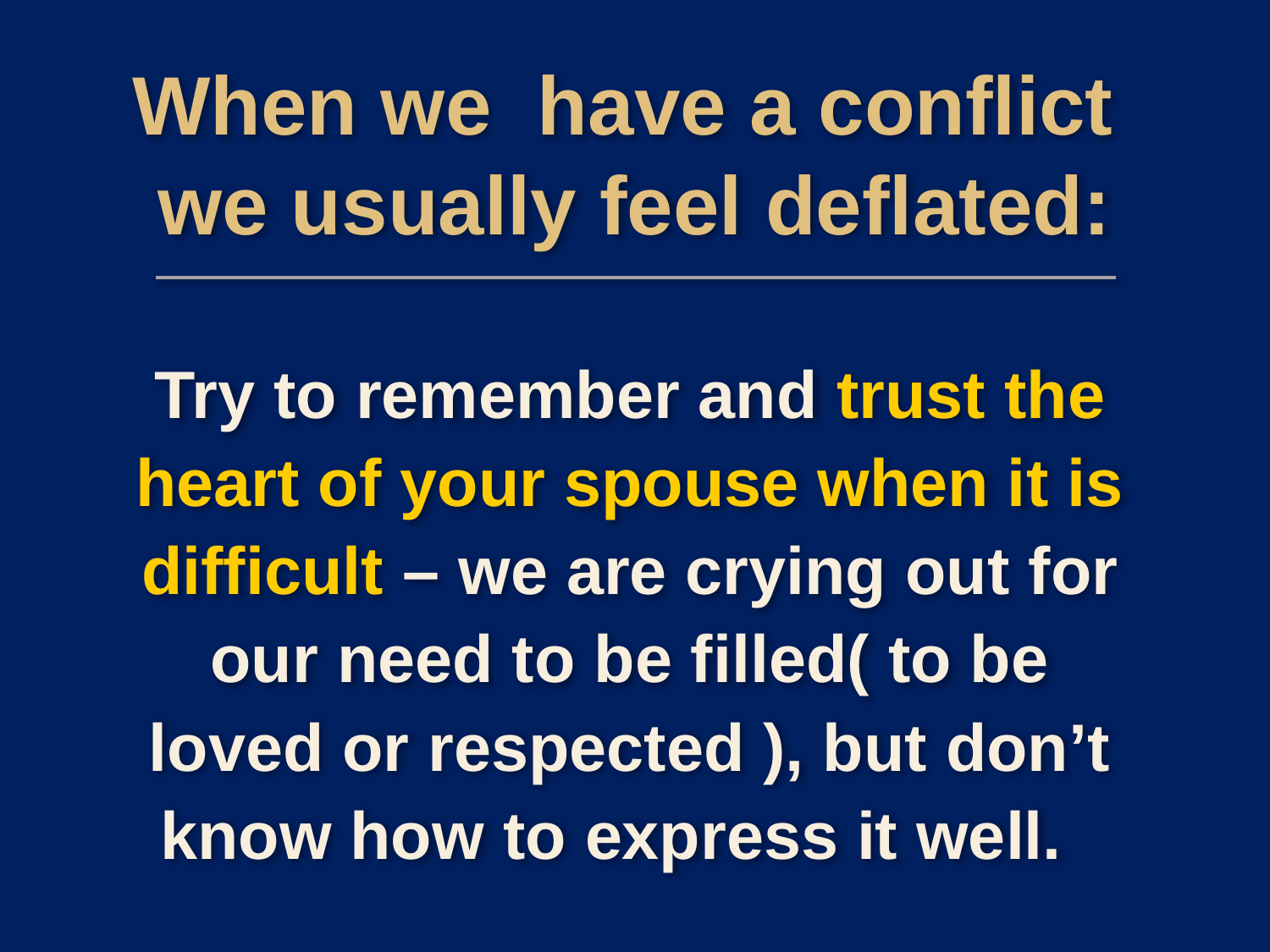

# When we  have a conflict we usually feel deflated:
Try to remember and trust the heart of your spouse when it is difficult – we are crying out for our need to be filled( to be loved or respected ), but don’t know how to express it well.